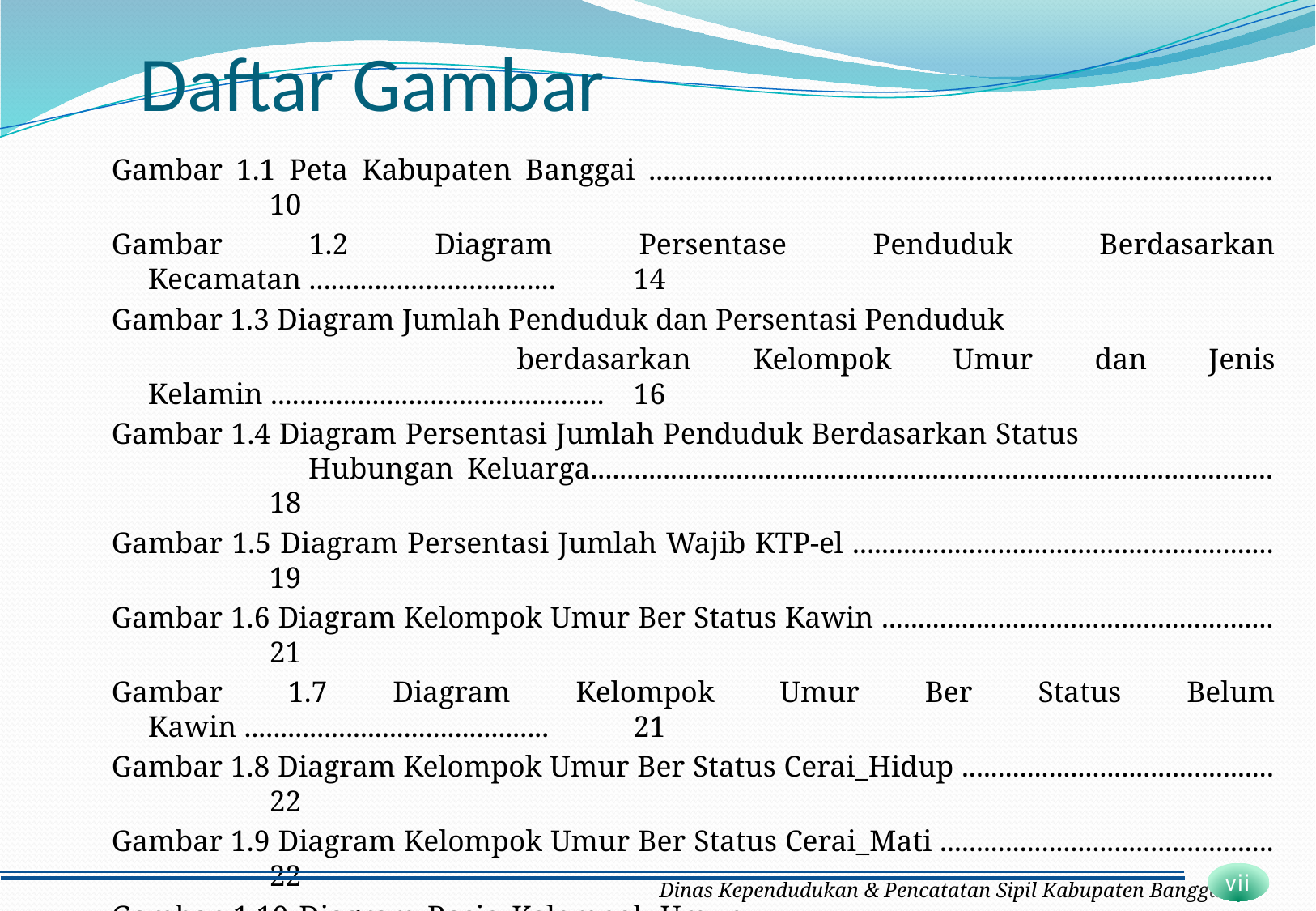

# Daftar Gambar
Gambar 1.1 Peta Kabupaten Banggai ......................................................................................	10
Gambar 1.2 Diagram Persentase Penduduk Berdasarkan Kecamatan ..................................	14
Gambar 1.3 Diagram Jumlah Penduduk dan Persentasi Penduduk
		    berdasarkan Kelompok Umur dan Jenis Kelamin ..............................................	16
Gambar 1.4 Diagram Persentasi Jumlah Penduduk Berdasarkan Status 		    	   Hubungan Keluarga..............................................................................................	18
Gambar 1.5 Diagram Persentasi Jumlah Wajib KTP-el ..........................................................	19
Gambar 1.6 Diagram Kelompok Umur Ber Status Kawin ......................................................	21
Gambar 1.7 Diagram Kelompok Umur Ber Status Belum Kawin ..........................................	21
Gambar 1.8 Diagram Kelompok Umur Ber Status Cerai_Hidup ...........................................	22
Gambar 1.9 Diagram Kelompok Umur Ber Status Cerai_Mati ..............................................	22
Gambar 1.10 Diagram Rasio Kelompok Umur ........................................................................	23
Gambar 1.11 Diagram Rasio Jenis Kelamin ..............................................................................	24
Gambar 1.12 Diagram Persentase Berdasarkan Usia ...............................................................	26
Gambar 1.13 Diagram Rasio Ketergantungan Usia Muda dan Tua .........................................	26
Gambar 1.14 Diagram Kepadatan Penduduk ..........................................................................	28
Gambar 1.15 Diagram Penduduk Migrasi Keluar ...................................................................	30

vii
Dinas Kependudukan & Pencatatan Sipil Kabupaten Banggai